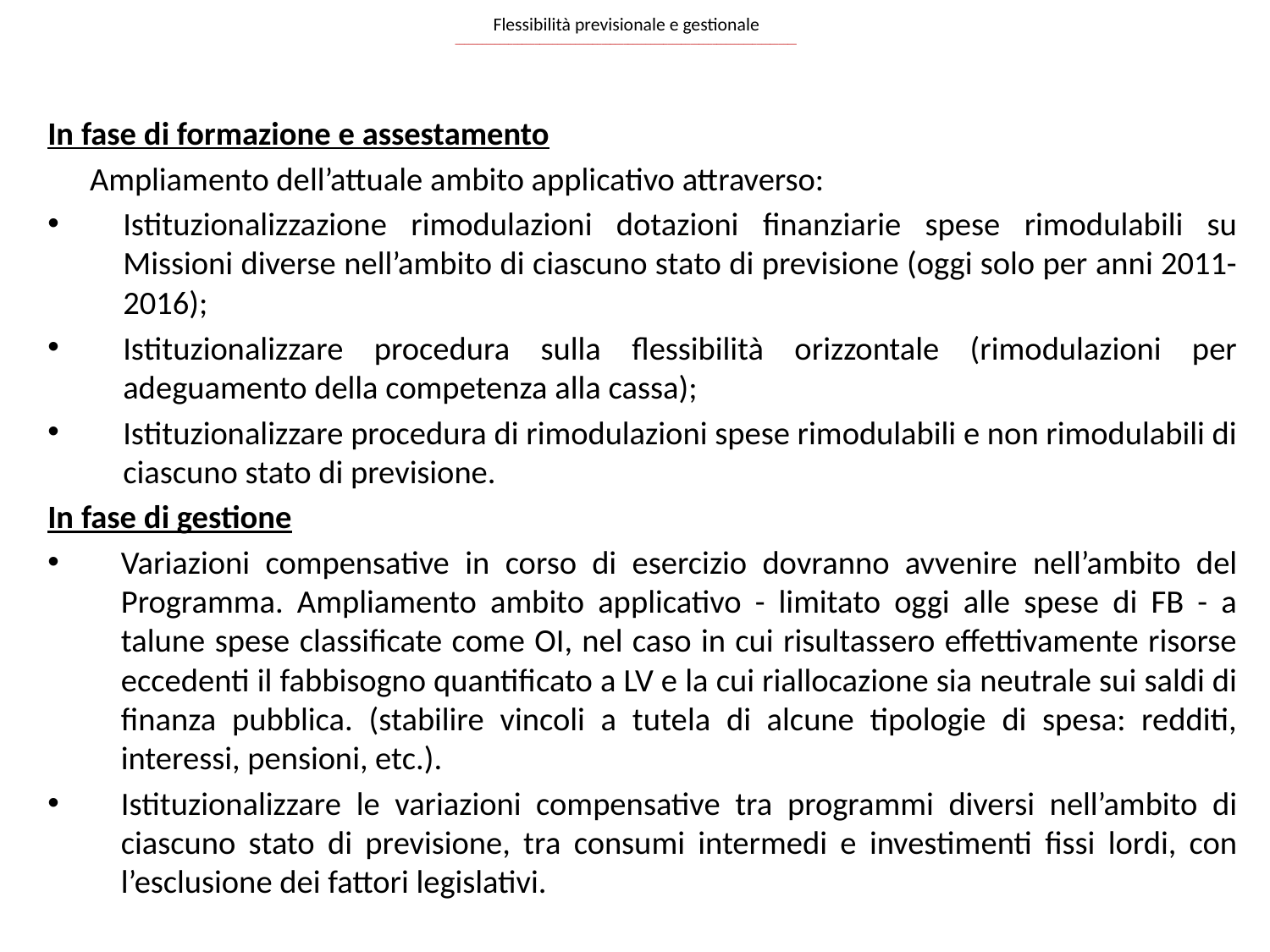

# Flessibilità previsionale e gestionale _____________________________________________________________________________
In fase di formazione e assestamento
Ampliamento dell’attuale ambito applicativo attraverso:
Istituzionalizzazione rimodulazioni dotazioni finanziarie spese rimodulabili su Missioni diverse nell’ambito di ciascuno stato di previsione (oggi solo per anni 2011-2016);
Istituzionalizzare procedura sulla flessibilità orizzontale (rimodulazioni per adeguamento della competenza alla cassa);
Istituzionalizzare procedura di rimodulazioni spese rimodulabili e non rimodulabili di ciascuno stato di previsione.
In fase di gestione
Variazioni compensative in corso di esercizio dovranno avvenire nell’ambito del Programma. Ampliamento ambito applicativo - limitato oggi alle spese di FB - a talune spese classificate come OI, nel caso in cui risultassero effettivamente risorse eccedenti il fabbisogno quantificato a LV e la cui riallocazione sia neutrale sui saldi di finanza pubblica. (stabilire vincoli a tutela di alcune tipologie di spesa: redditi, interessi, pensioni, etc.).
Istituzionalizzare le variazioni compensative tra programmi diversi nell’ambito di ciascuno stato di previsione, tra consumi intermedi e investimenti fissi lordi, con l’esclusione dei fattori legislativi.